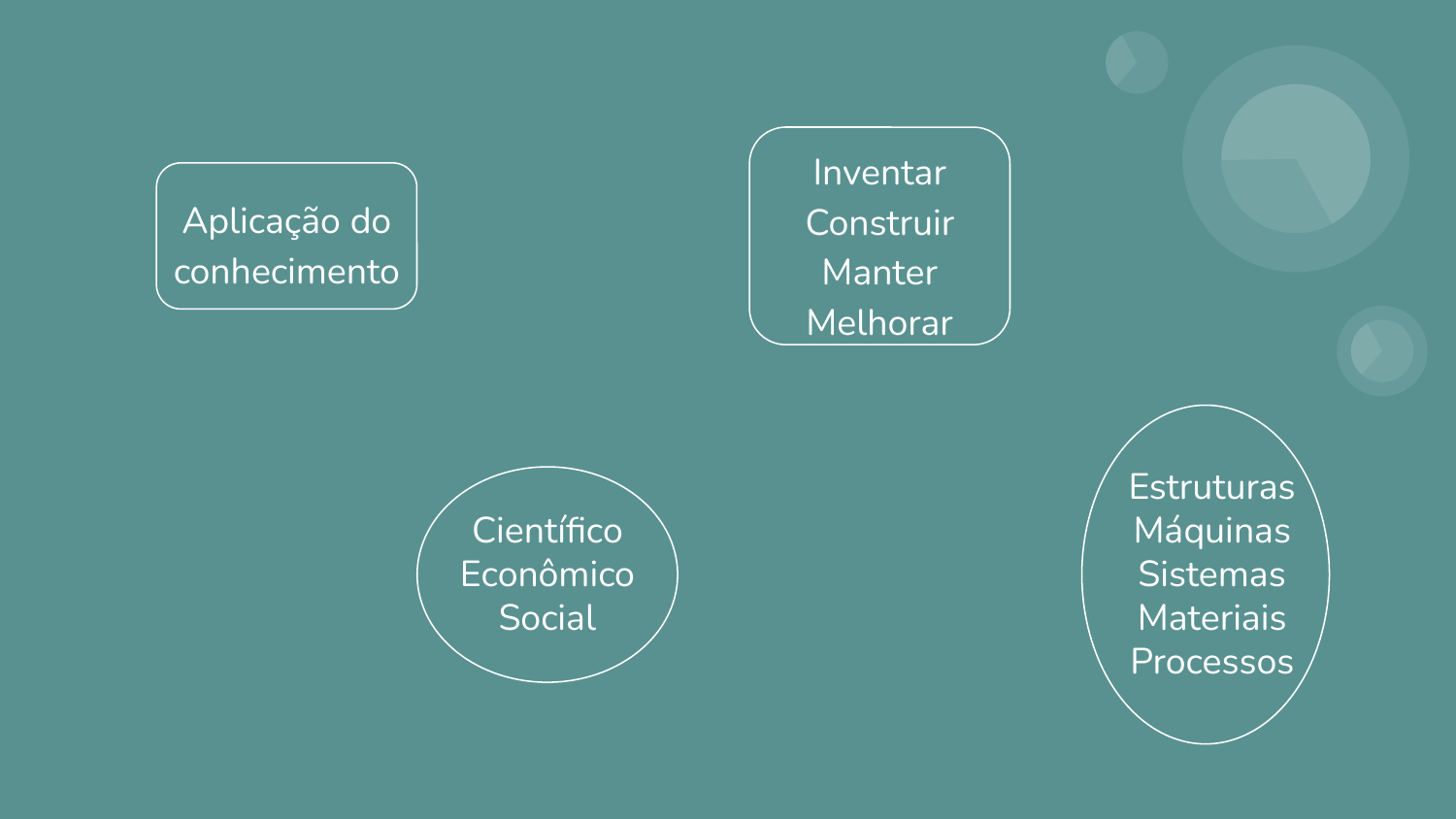

Inventar
Construir
Manter
Melhorar

Aplicação do conhecimento

Estruturas Máquinas
Sistemas
Materiais
Processos

Científico
Econômico
Social